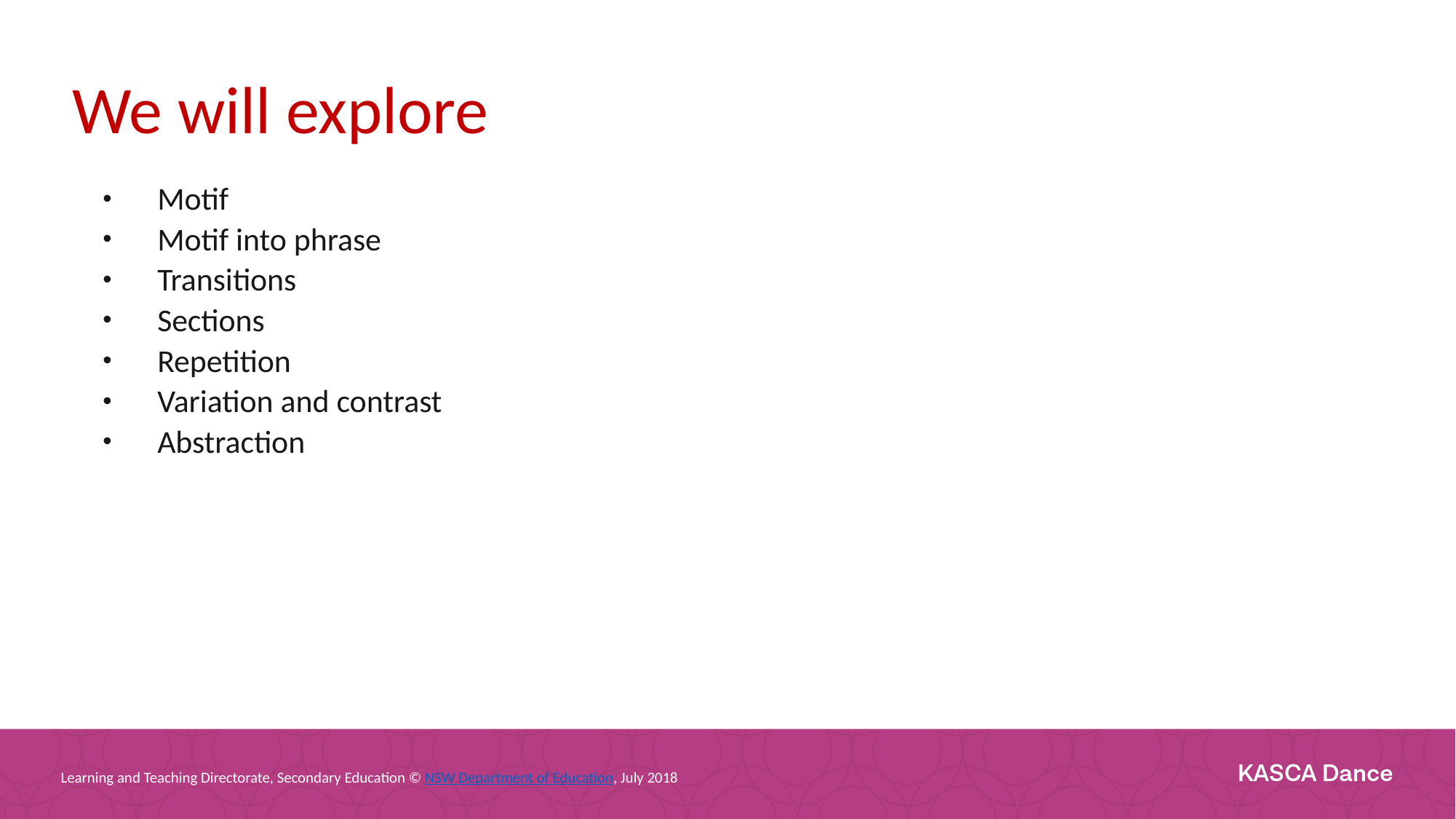

We will explore
Motif
Motif into phrase
Transitions
Sections
Repetition
Variation and contrast
Abstraction